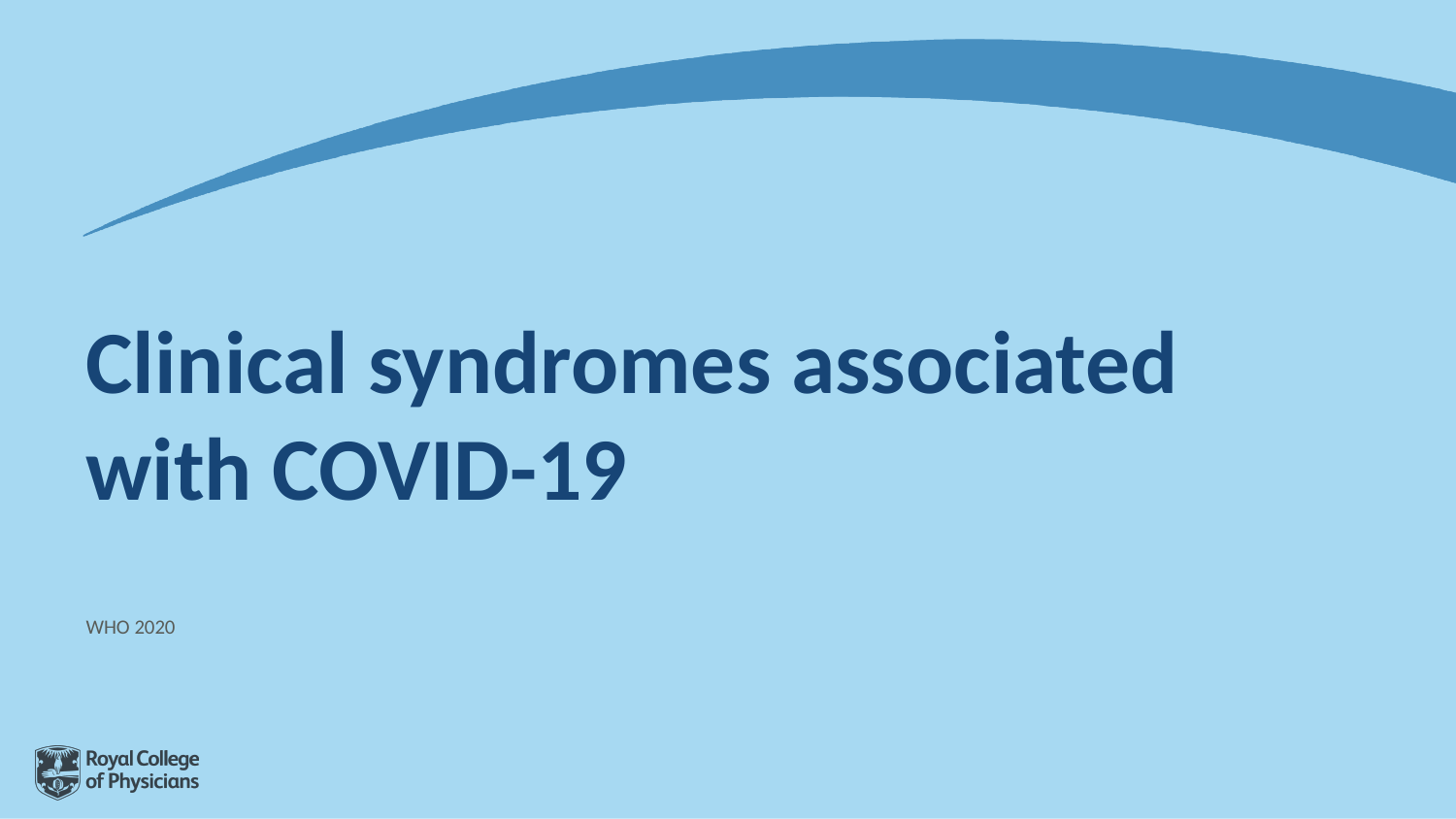

# Clinical syndromes associated with COVID-19
WHO 2020